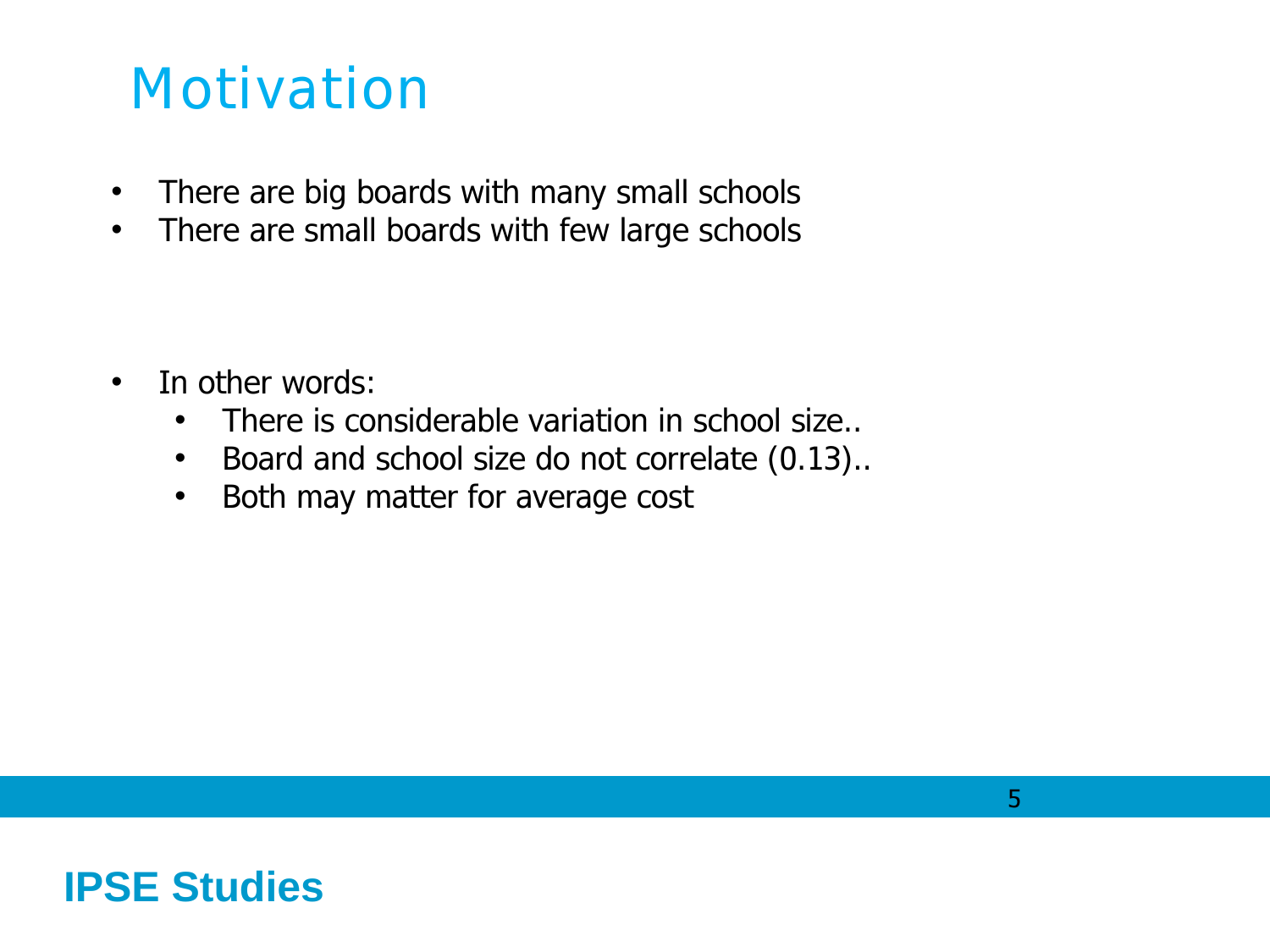

Motivation

There are big boards with many small schools
There are small boards with few large schools

In other words:
There is considerable variation in school size..
Board and school size do not correlate (0.13)..
Both may matter for average cost

5